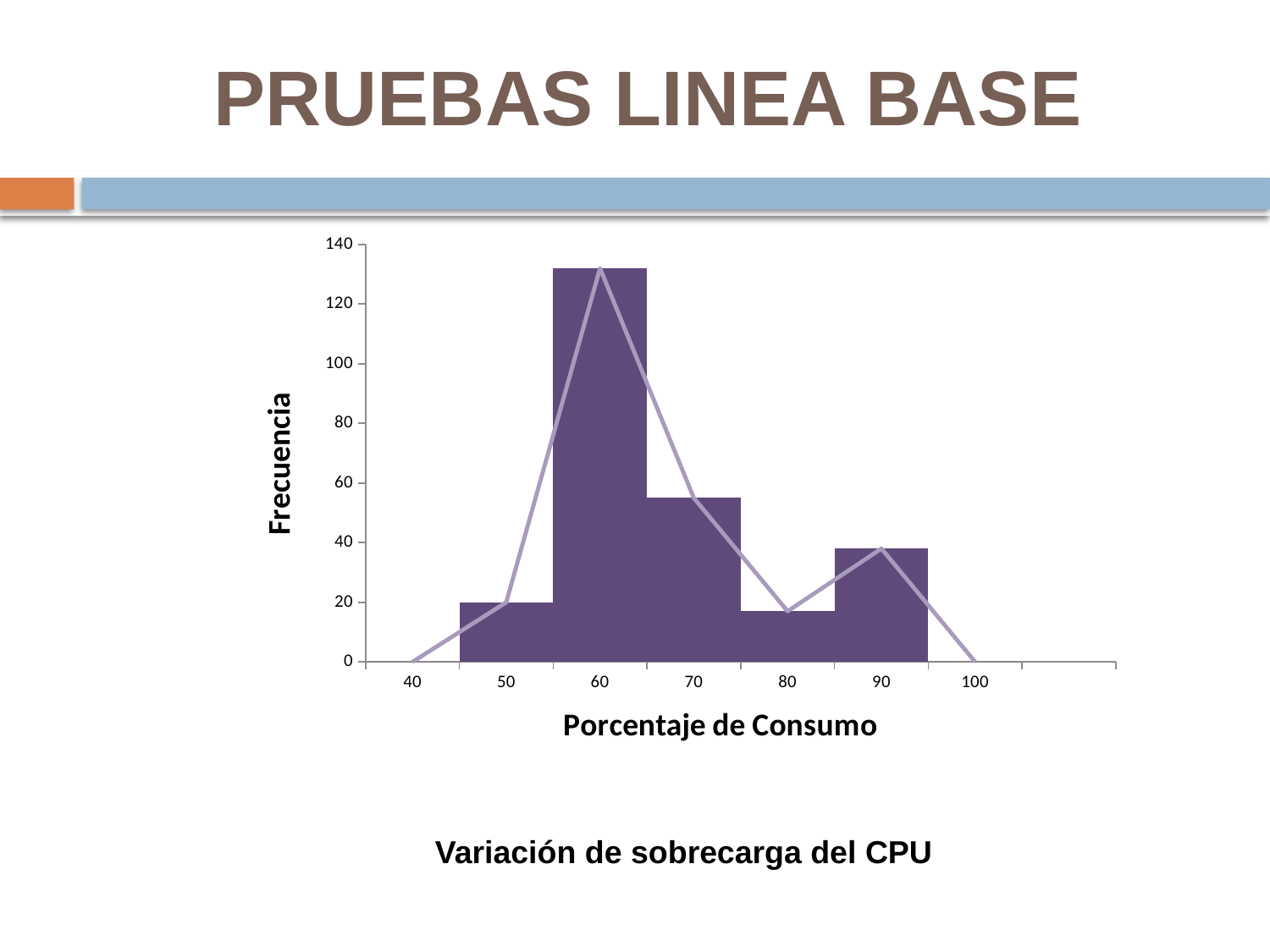

# PRUEBAS LINEA BASE

[unsupported chart]

Variación de sobrecarga del CPU